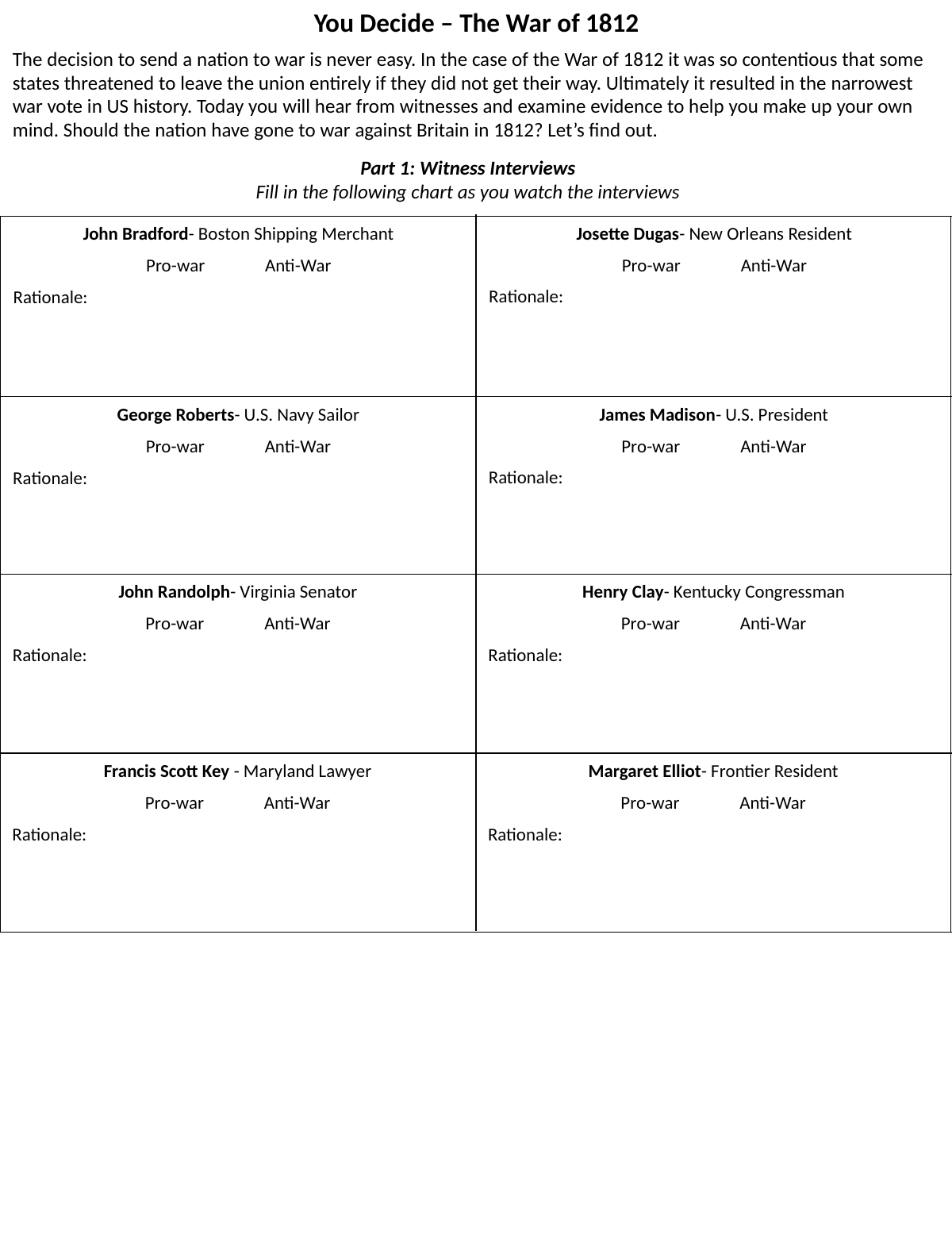

You Decide – The War of 1812
The decision to send a nation to war is never easy. In the case of the War of 1812 it was so contentious that some states threatened to leave the union entirely if they did not get their way. Ultimately it resulted in the narrowest war vote in US history. Today you will hear from witnesses and examine evidence to help you make up your own mind. Should the nation have gone to war against Britain in 1812? Let’s find out.
Part 1: Witness Interviews
Fill in the following chart as you watch the interviews
Josette Dugas- New Orleans Resident

Pro-war	Anti-War

Rationale:
John Bradford- Boston Shipping Merchant

Pro-war	Anti-War

Rationale:
James Madison- U.S. President

Pro-war	Anti-War

Rationale:
George Roberts- U.S. Navy Sailor

Pro-war	Anti-War

Rationale:
Henry Clay- Kentucky Congressman

Pro-war	Anti-War

Rationale:
John Randolph- Virginia Senator

Pro-war	Anti-War

Rationale:
Margaret Elliot- Frontier Resident

Pro-war	Anti-War

Rationale:
Francis Scott Key - Maryland Lawyer

Pro-war	Anti-War

Rationale: